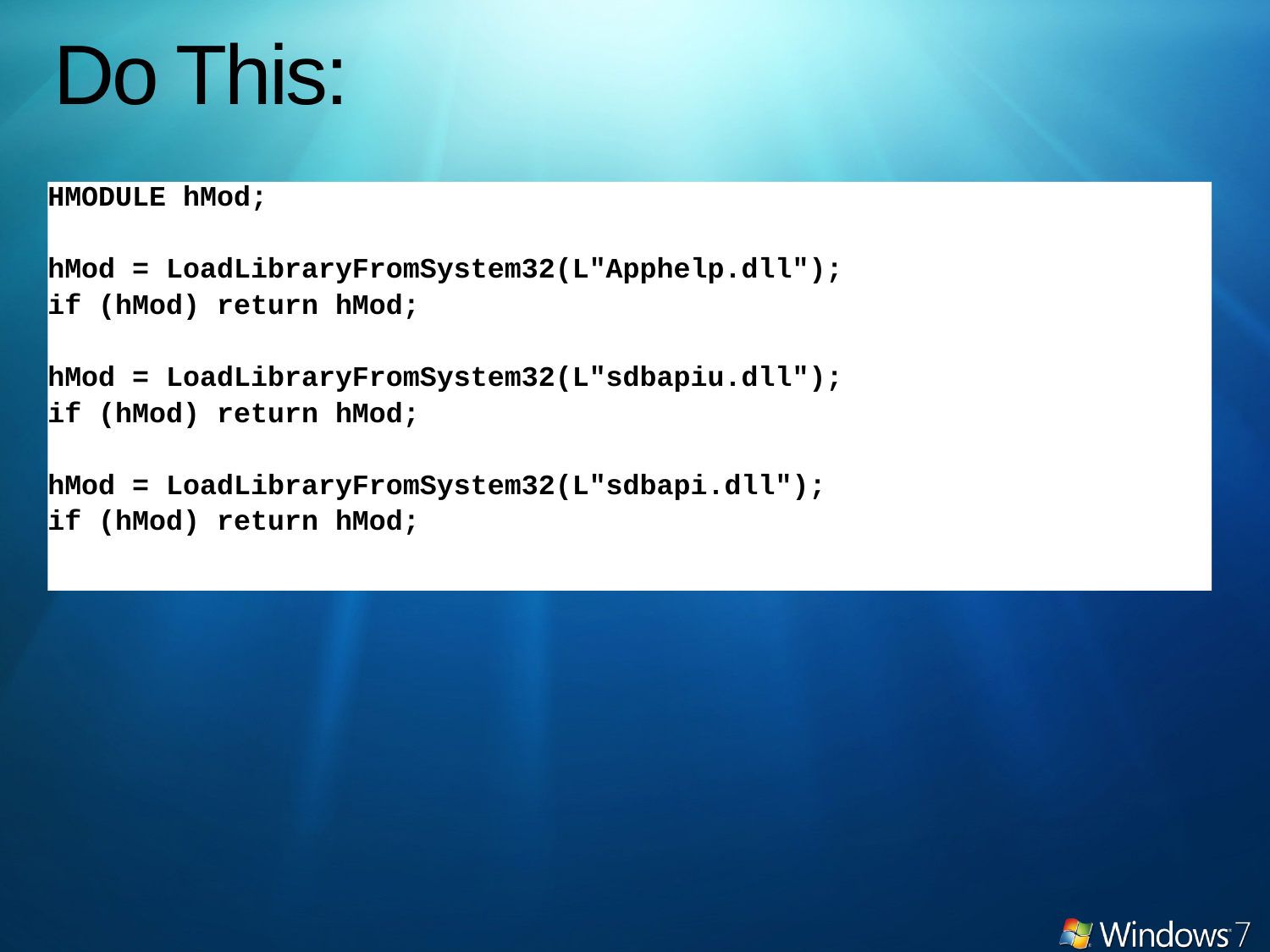

# Do This:
HMODULE hMod;

hMod = LoadLibraryFromSystem32(L"Apphelp.dll");
if (hMod) return hMod;

hMod = LoadLibraryFromSystem32(L"sdbapiu.dll");
if (hMod) return hMod;

hMod = LoadLibraryFromSystem32(L"sdbapi.dll");
if (hMod) return hMod;